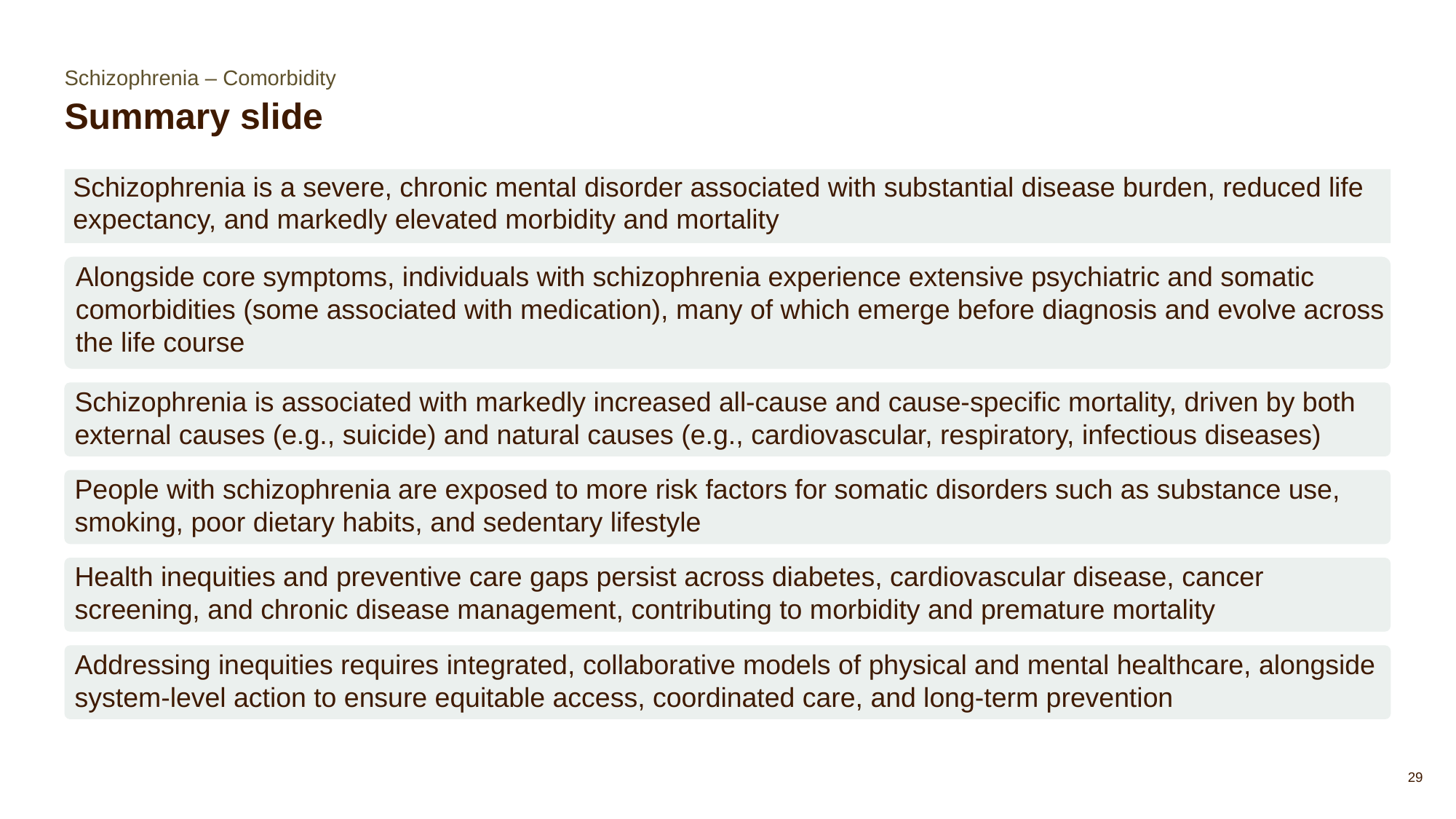

Schizophrenia – Comorbidity
# Summary slide
Schizophrenia is a severe, chronic mental disorder associated with substantial disease burden, reduced life expectancy, and markedly elevated morbidity and mortality
Alongside core symptoms, individuals with schizophrenia experience extensive psychiatric and somatic comorbidities (some associated with medication), many of which emerge before diagnosis and evolve across the life course
Schizophrenia is associated with markedly increased all‑cause and cause‑specific mortality, driven by both external causes (e.g., suicide) and natural causes (e.g., cardiovascular, respiratory, infectious diseases)
People with schizophrenia are exposed to more risk factors for somatic disorders such as substance use, smoking, poor dietary habits, and sedentary lifestyle
Health inequities and preventive care gaps persist across diabetes, cardiovascular disease, cancer screening, and chronic disease management, contributing to morbidity and premature mortality
Addressing inequities requires integrated, collaborative models of physical and mental healthcare, alongside system‑level action to ensure equitable access, coordinated care, and long‑term prevention

29